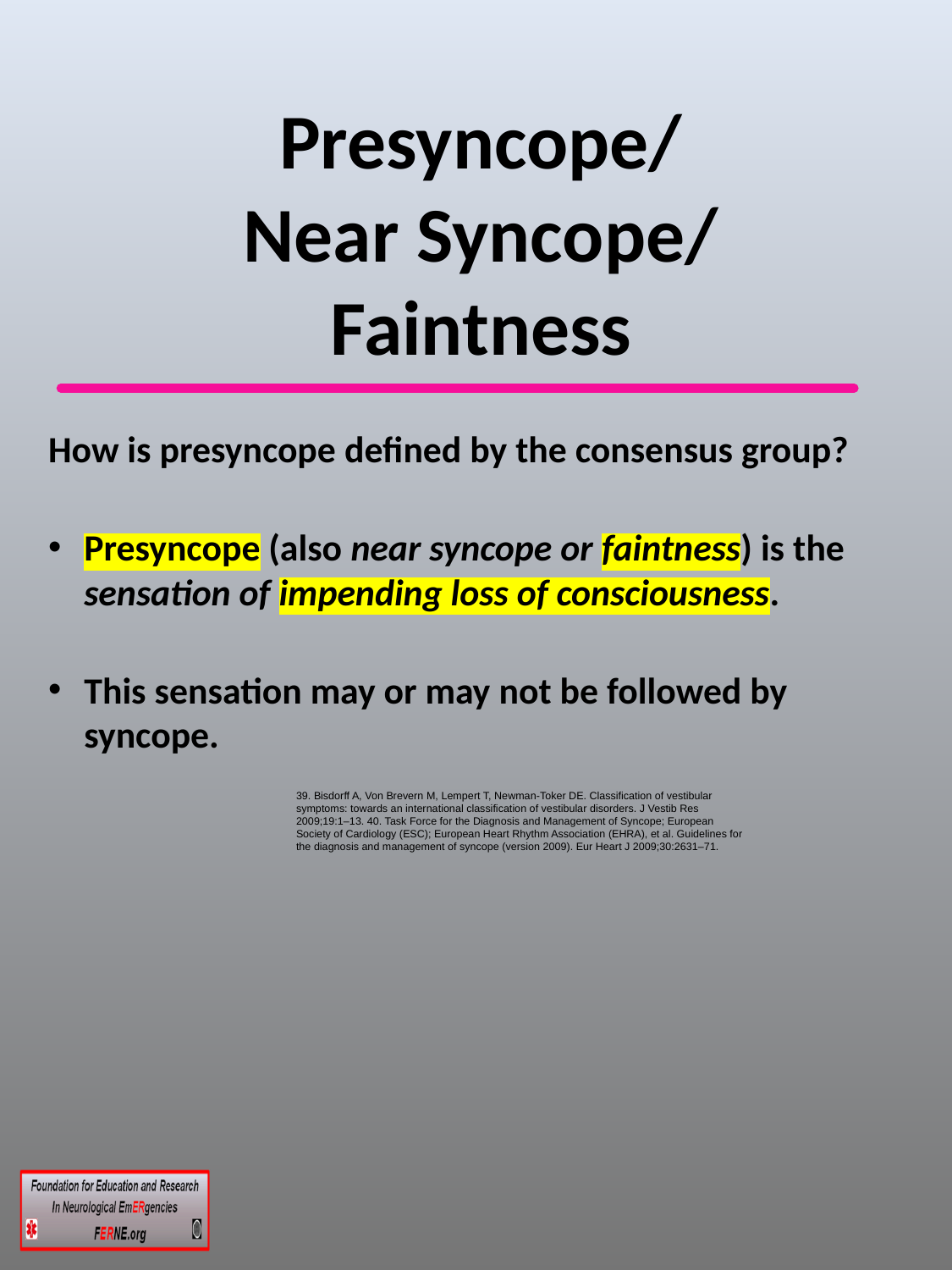

# Presyncope/ Near Syncope/ Faintness
How is presyncope defined by the consensus group?

Presyncope (also near syncope or faintness) is the sensation of impending loss of consciousness.

This sensation may or may not be followed by syncope.
39. Bisdorff A, Von Brevern M, Lempert T, Newman-Toker DE. Classification of vestibular symptoms: towards an international classification of vestibular disorders. J Vestib Res 2009;19:1–13. 40. Task Force for the Diagnosis and Management of Syncope; European Society of Cardiology (ESC); European Heart Rhythm Association (EHRA), et al. Guidelines for the diagnosis and management of syncope (version 2009). Eur Heart J 2009;30:2631–71.